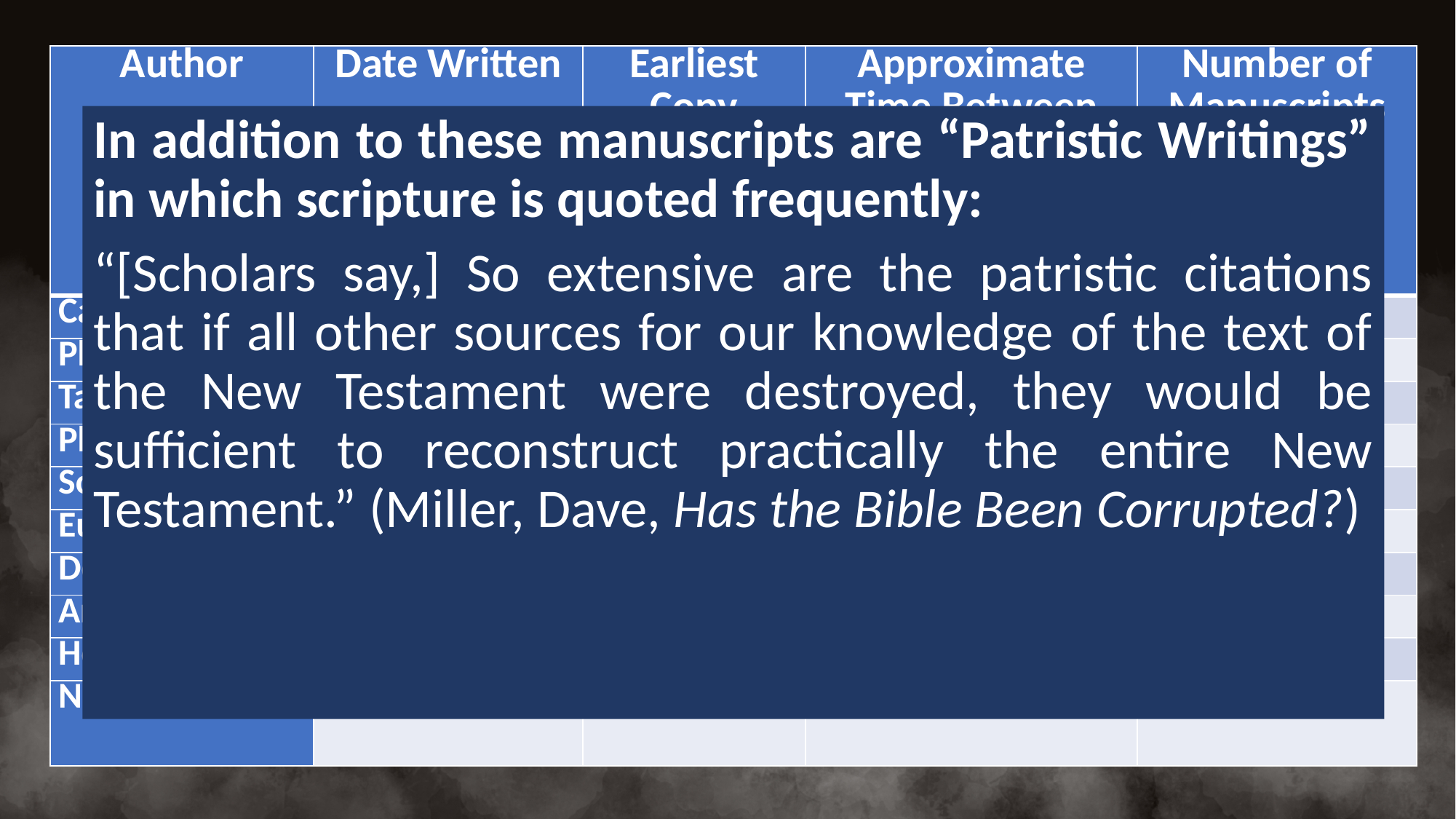

| Author | Date Written | Earliest Copy | Approximate Time Between Original and Earliest Extant Copy | Number of Manuscripts |
| --- | --- | --- | --- | --- |
| Caesar | 100-44 B.C. | 900 A.D. | 1000 years | 10 |
| Plato | 427-347 B.C. | 900 A.D. | 1200 years | 7 |
| Tacitus | 100 A.D. | 1100 A.D. | 1000 years | 20 |
| Pliny | 61-113 A.D. | 850 A.D. | 750 years | 7 |
| Sophocles | 496-406 B.C. | 1000 A.D. | 1400 years | 193 |
| Euripides | 480-406 B.C. | 1100 A.D. | 1300 years | 9 |
| Demosthenes | 383-322 B.C. | 1100 A.D. | 1400 years | 8 |
| Aristotle | 384-322 B.C. | 1100 A.D. | 1400 years | 49 |
| Homer (Iliad) | 900 B.C. | 400 B.C. | 500 years | 643 |
| New Testament | 45-100 A.D. | 130 A.D. | < 100 years | 5795 |
In addition to these manuscripts are “Patristic Writings” in which scripture is quoted frequently:
“[Scholars say,] So extensive are the patristic citations that if all other sources for our knowledge of the text of the New Testament were destroyed, they would be sufficient to reconstruct practically the entire New Testament.” (Miller, Dave, Has the Bible Been Corrupted?)